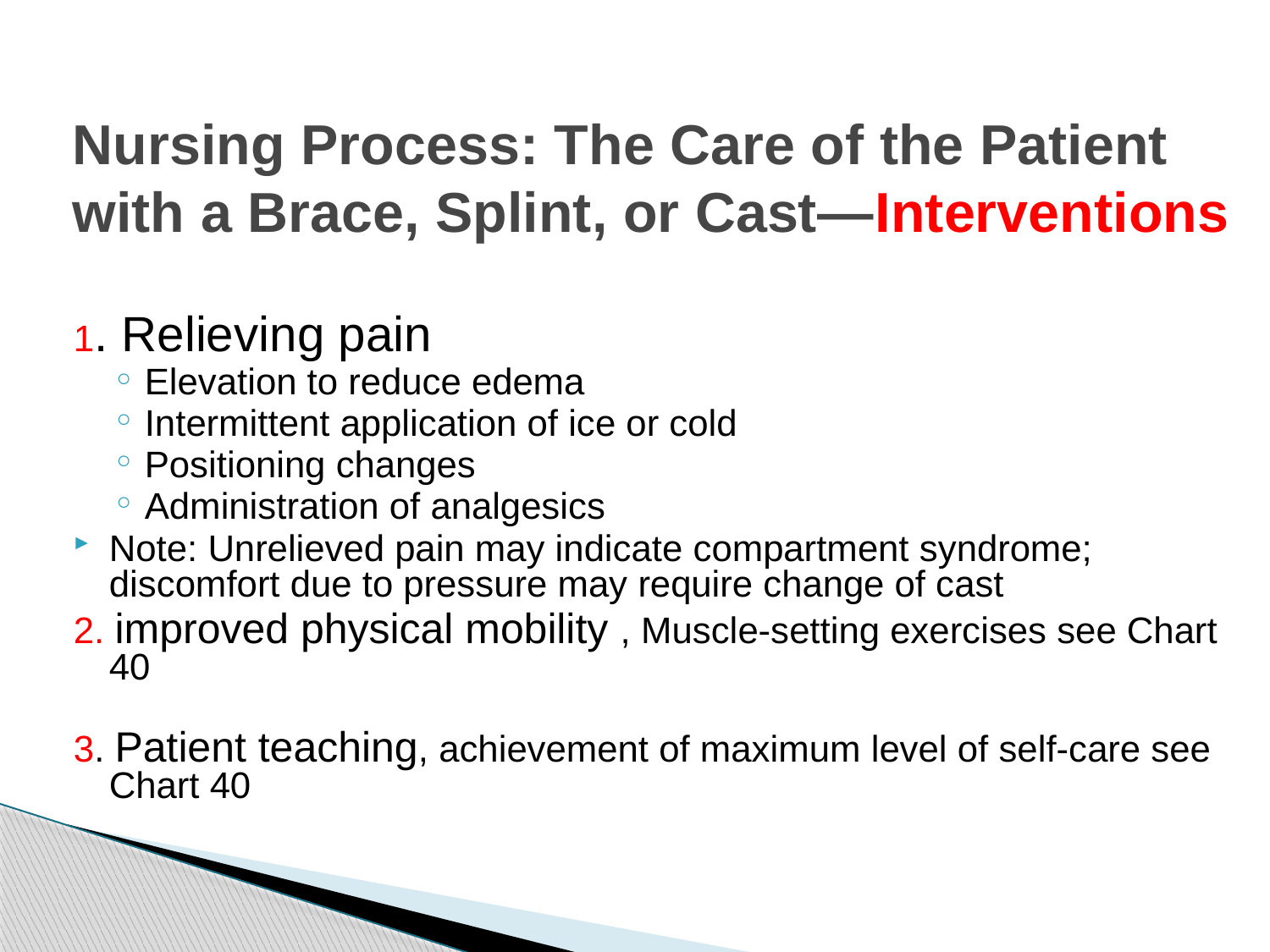

# Nursing Process: The Care of the Patient with a Brace, Splint, or Cast—Interventions
1. Relieving pain
Elevation to reduce edema
Intermittent application of ice or cold
Positioning changes
Administration of analgesics
Note: Unrelieved pain may indicate compartment syndrome; discomfort due to pressure may require change of cast
2. improved physical mobility , Muscle-setting exercises see Chart 40
3. Patient teaching, achievement of maximum level of self-care see Chart 40